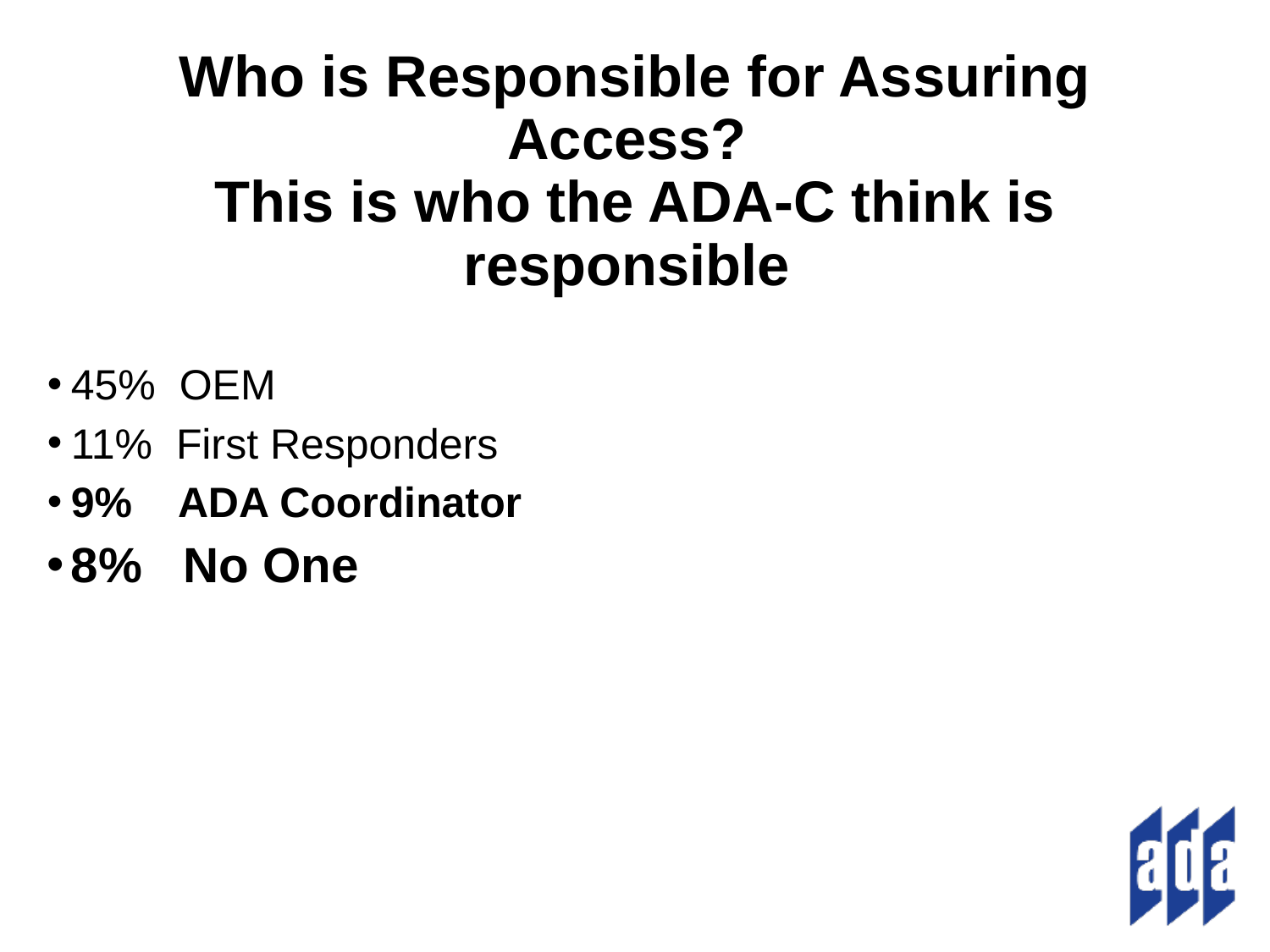

# Who is Responsible for Assuring Access? This is who the ADA-C think is responsible

45%  OEM
11%  First Responders
9%    ADA Coordinator
8%   No One